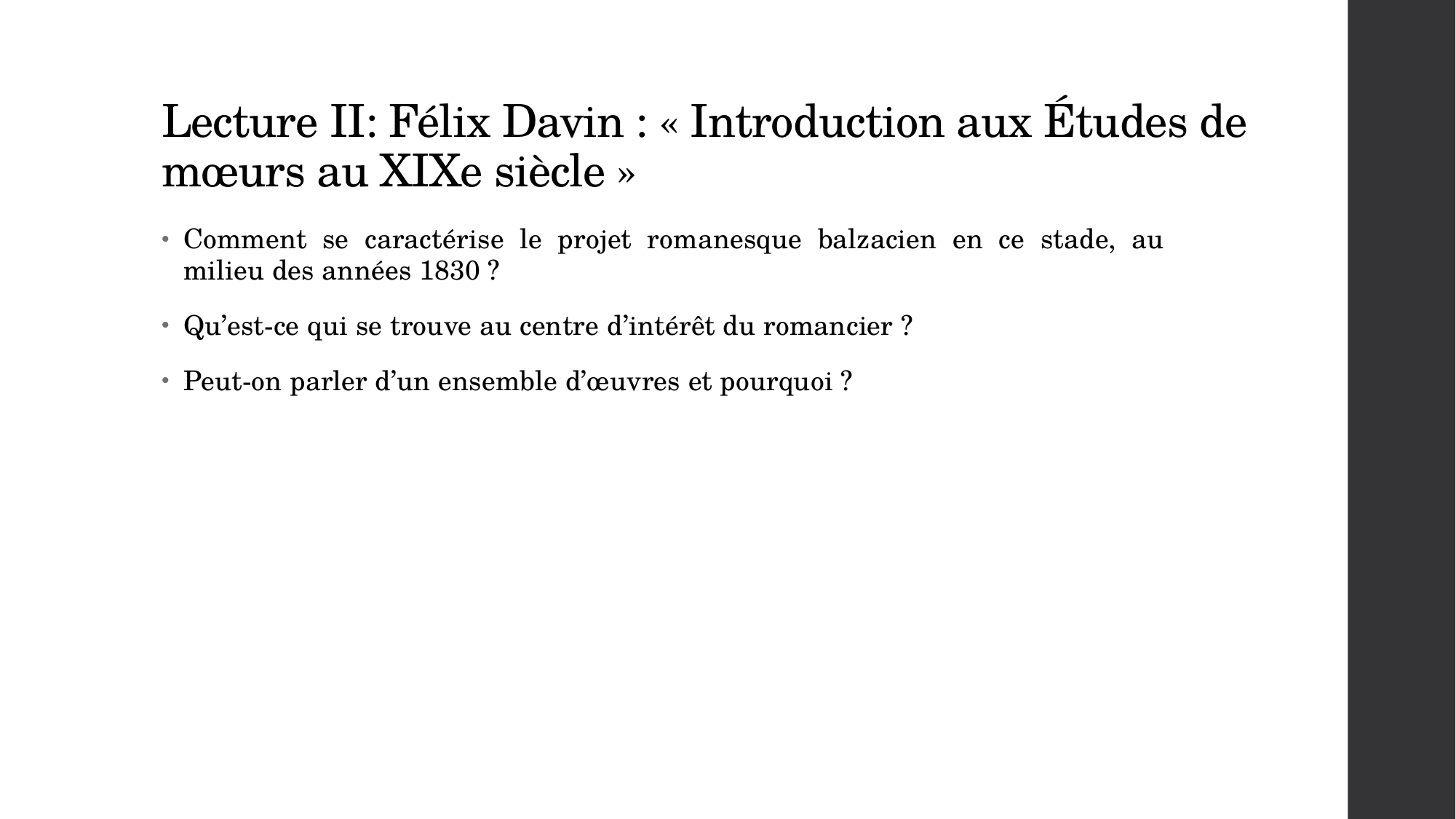

# Lecture II: Félix Davin : « Introduction aux Études de mœurs au XIXe siècle »
Comment se caractérise le projet romanesque balzacien en ce stade, au milieu des années 1830 ?
Qu’est-ce qui se trouve au centre d’intérêt du romancier ?
Peut-on parler d’un ensemble d’œuvres et pourquoi ?